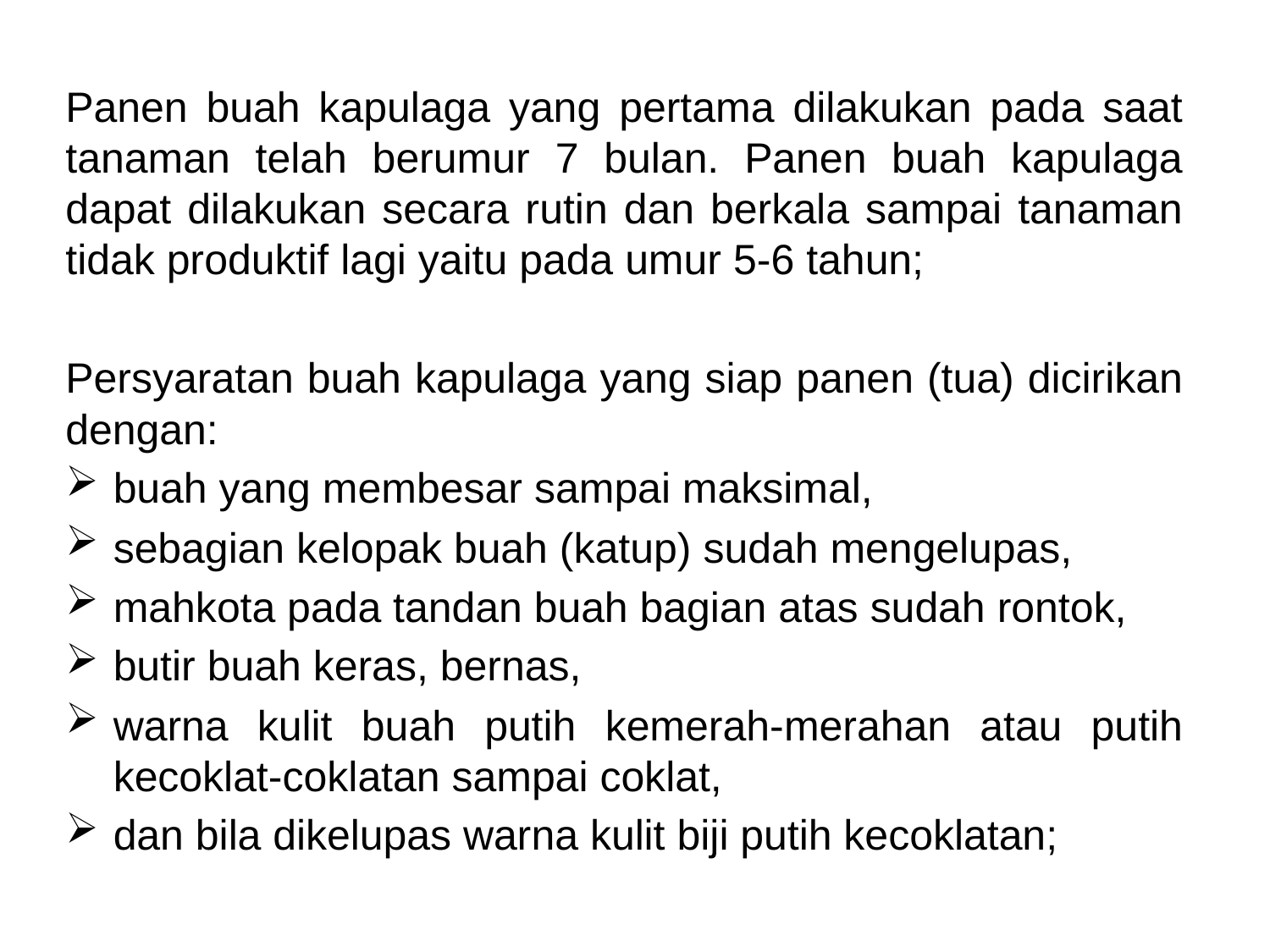

Panen buah kapulaga yang pertama dilakukan pada saat tanaman telah berumur 7 bulan. Panen buah kapulaga dapat dilakukan secara rutin dan berkala sampai tanaman tidak produktif lagi yaitu pada umur 5-6 tahun;

Persyaratan buah kapulaga yang siap panen (tua) dicirikan dengan:
buah yang membesar sampai maksimal,
sebagian kelopak buah (katup) sudah mengelupas,
mahkota pada tandan buah bagian atas sudah rontok,
butir buah keras, bernas,
warna kulit buah putih kemerah-merahan atau putih kecoklat-coklatan sampai coklat,
dan bila dikelupas warna kulit biji putih kecoklatan;